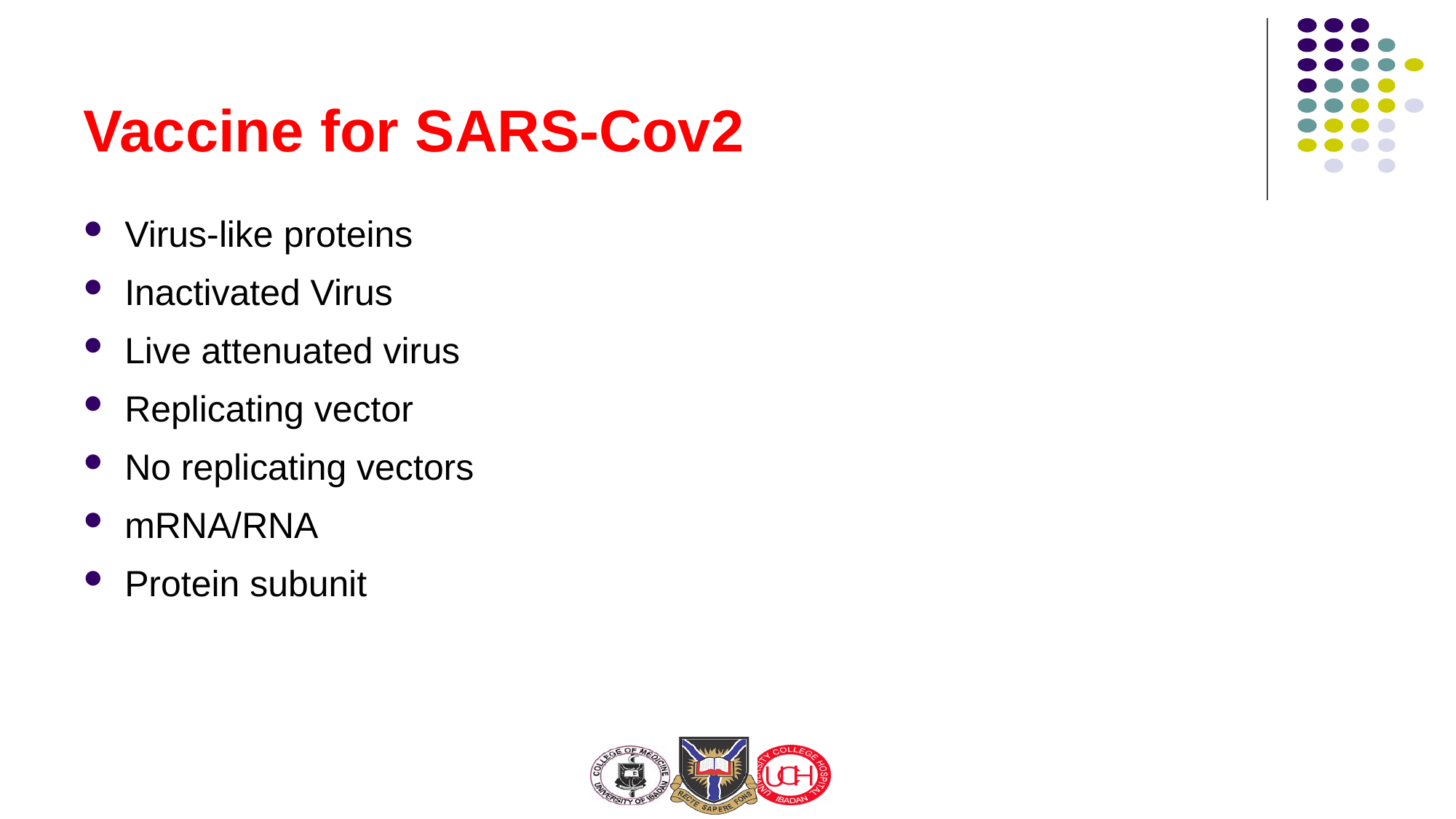

# Vaccine for SARS-Cov2
Virus-like proteins
Inactivated Virus
Live attenuated virus
Replicating vector
No replicating vectors
mRNA/RNA
Protein subunit